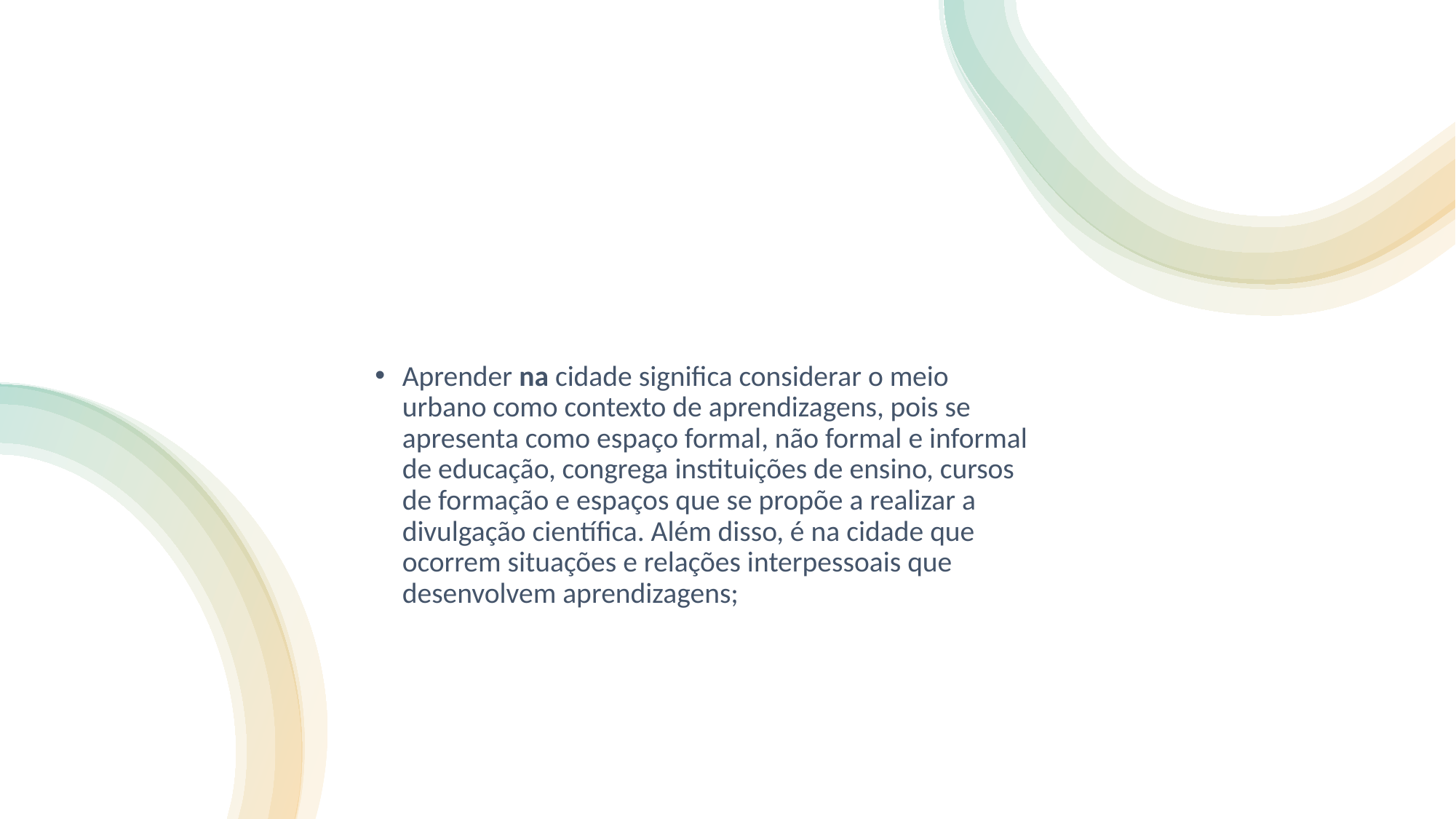

#
Aprender na cidade significa considerar o meio urbano como contexto de aprendizagens, pois se apresenta como espaço formal, não formal e informal de educação, congrega instituições de ensino, cursos de formação e espaços que se propõe a realizar a divulgação científica. Além disso, é na cidade que ocorrem situações e relações interpessoais que desenvolvem aprendizagens;